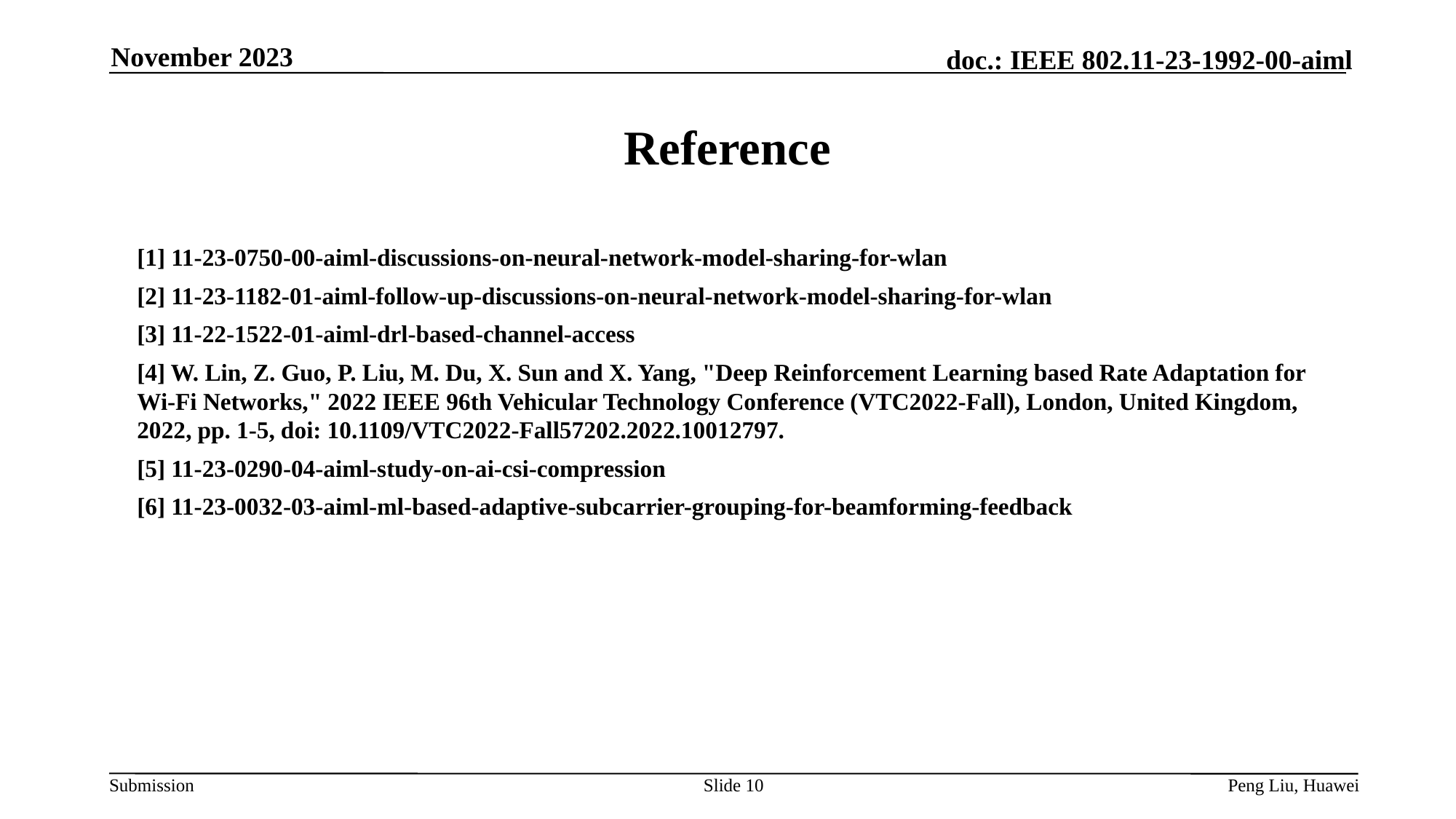

November 2023
# Reference
[1] 11-23-0750-00-aiml-discussions-on-neural-network-model-sharing-for-wlan
[2] 11-23-1182-01-aiml-follow-up-discussions-on-neural-network-model-sharing-for-wlan
[3] 11-22-1522-01-aiml-drl-based-channel-access
[4] W. Lin, Z. Guo, P. Liu, M. Du, X. Sun and X. Yang, "Deep Reinforcement Learning based Rate Adaptation for Wi-Fi Networks," 2022 IEEE 96th Vehicular Technology Conference (VTC2022-Fall), London, United Kingdom, 2022, pp. 1-5, doi: 10.1109/VTC2022-Fall57202.2022.10012797.
[5] 11-23-0290-04-aiml-study-on-ai-csi-compression
[6] 11-23-0032-03-aiml-ml-based-adaptive-subcarrier-grouping-for-beamforming-feedback
Slide 10
Peng Liu, Huawei